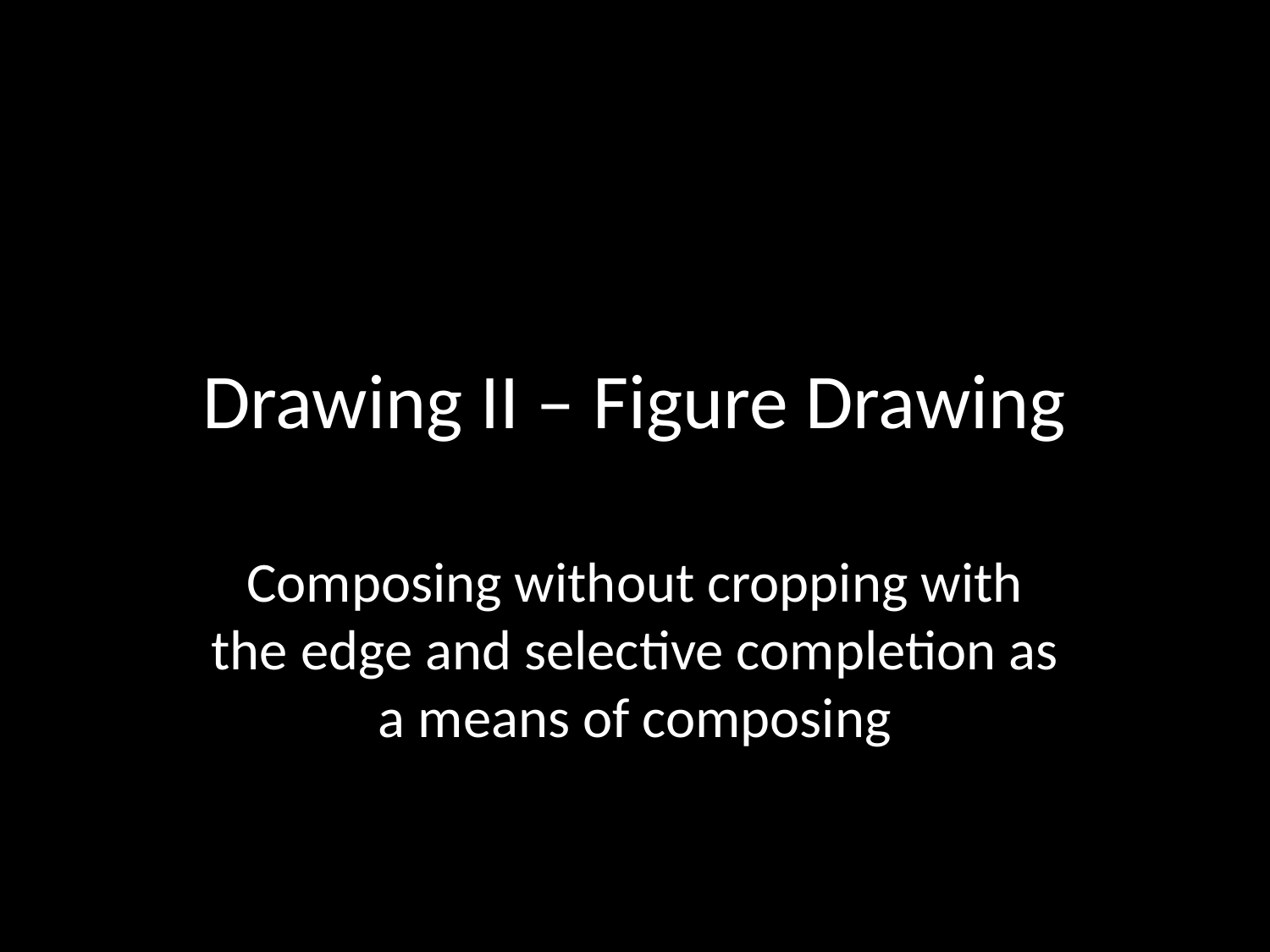

# Drawing II – Figure Drawing
Composing without cropping with the edge and selective completion as a means of composing